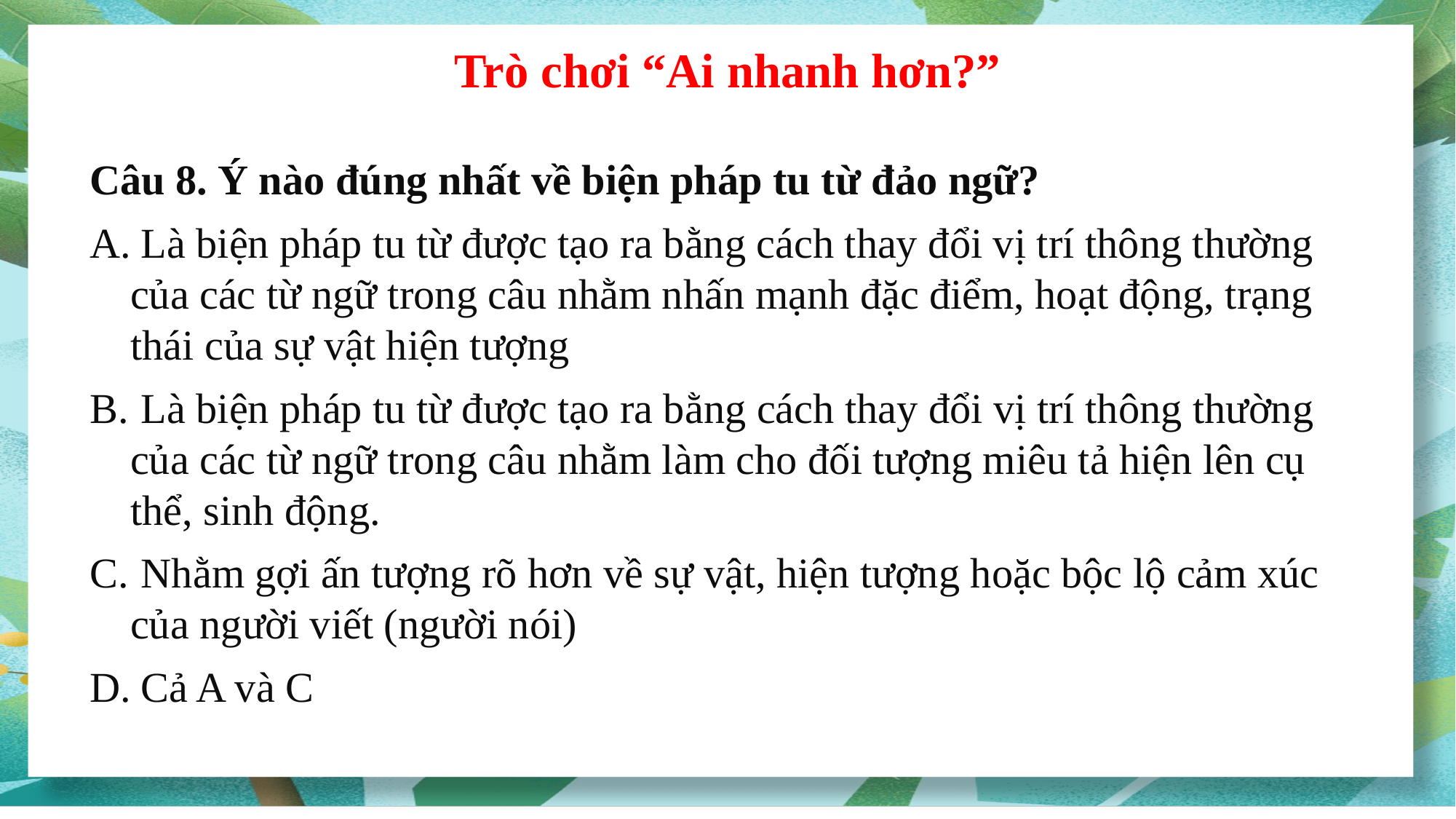

Trò chơi “Ai nhanh hơn?”
Câu 8. Ý nào đúng nhất về biện pháp tu từ đảo ngữ?
 Là biện pháp tu từ được tạo ra bằng cách thay đổi vị trí thông thường của các từ ngữ trong câu nhằm nhấn mạnh đặc điểm, hoạt động, trạng thái của sự vật hiện tượng
 Là biện pháp tu từ được tạo ra bằng cách thay đổi vị trí thông thường của các từ ngữ trong câu nhằm làm cho đối tượng miêu tả hiện lên cụ thể, sinh động.
 Nhằm gợi ấn tượng rõ hơn về sự vật, hiện tượng hoặc bộc lộ cảm xúc của người viết (người nói)
 Cả A và C